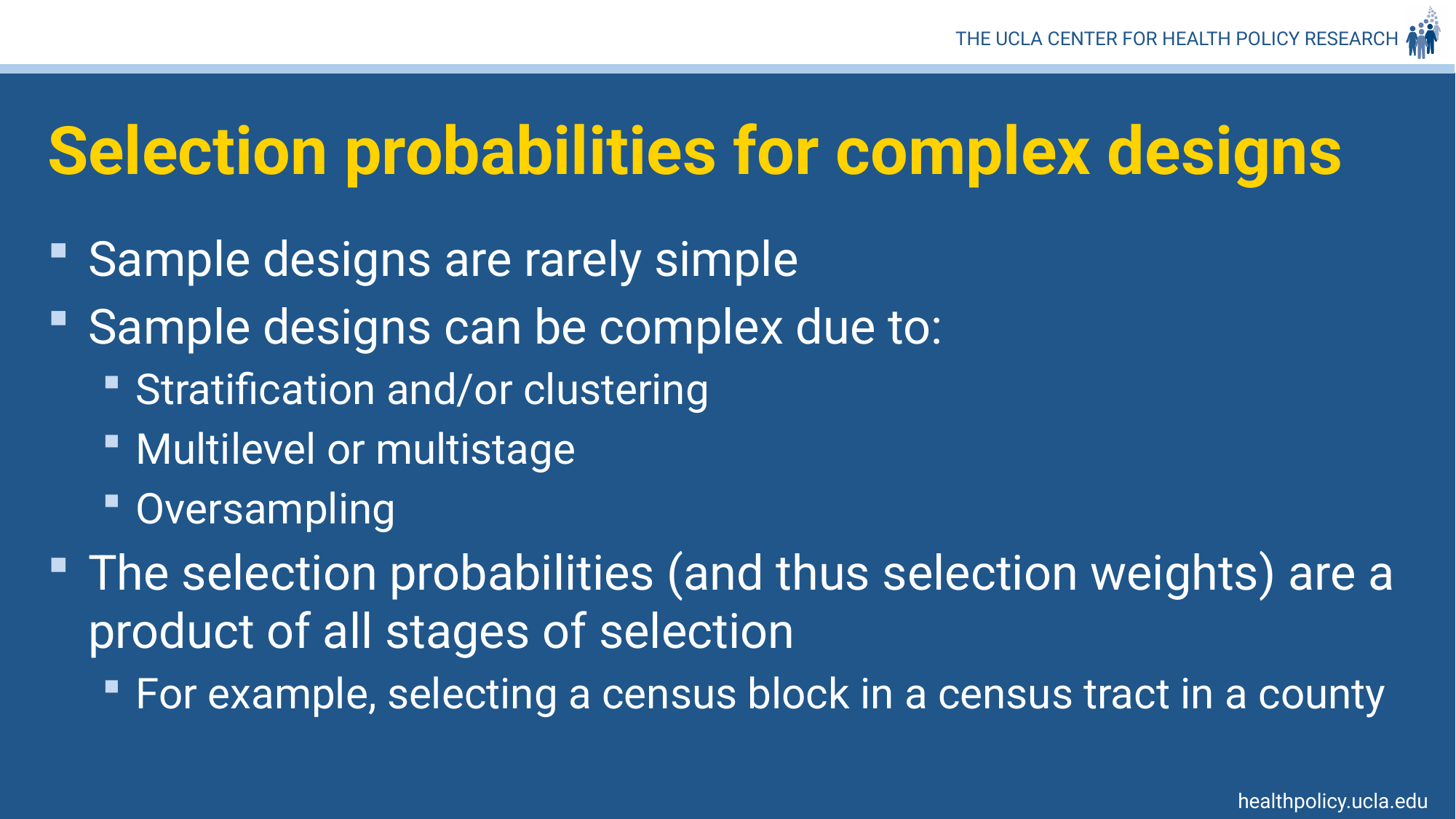

# Selection probabilities for complex designs
Sample designs are rarely simple
Sample designs can be complex due to:
Stratification and/or clustering
Multilevel or multistage
Oversampling
The selection probabilities (and thus selection weights) are a product of all stages of selection
For example, selecting a census block in a census tract in a county